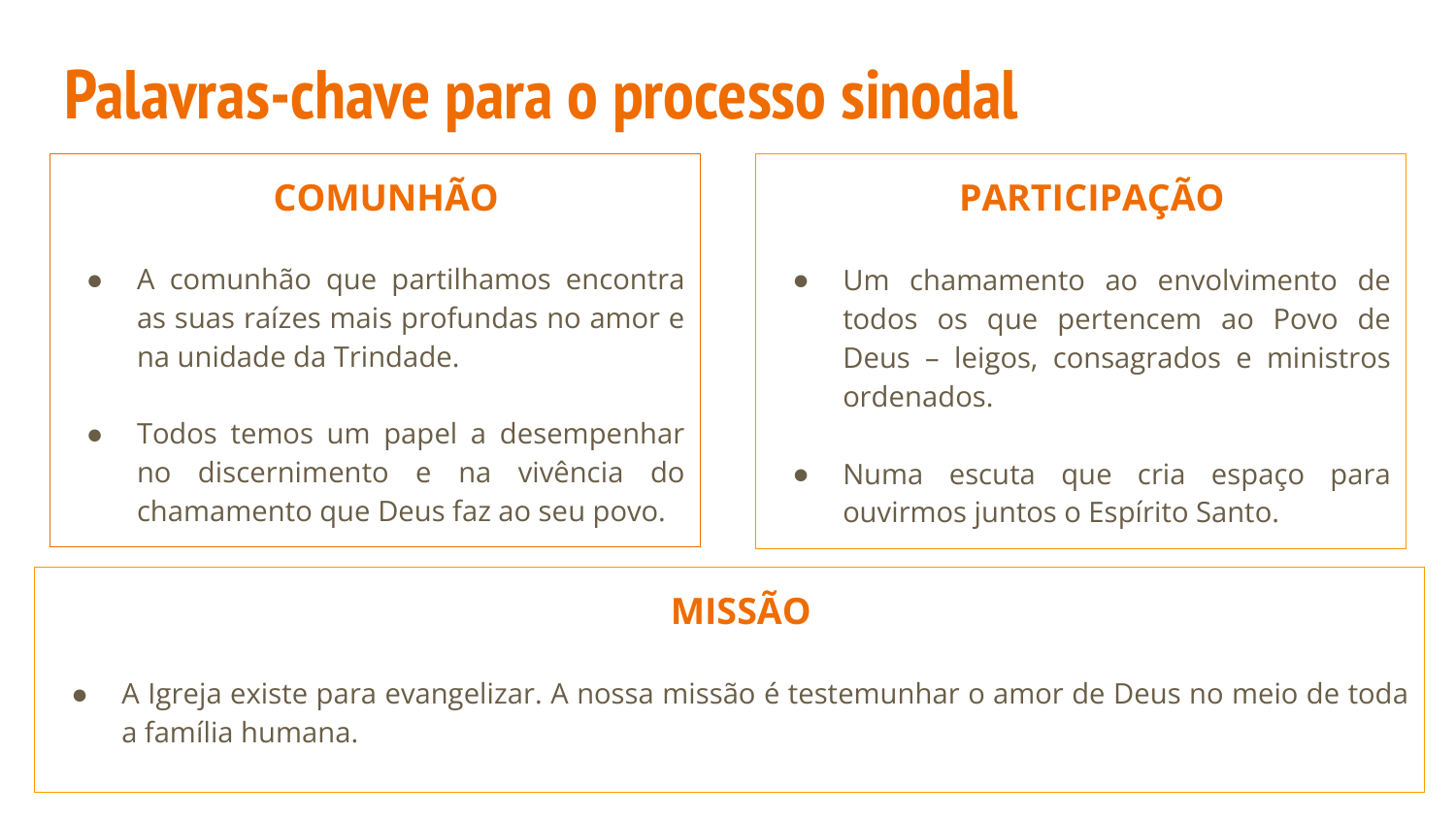

# Palavras-chave para o processo sinodal
COMUNHÃO

A comunhão que partilhamos encontra as suas raízes mais profundas no amor e na unidade da Trindade.

Todos temos um papel a desempenhar no discernimento e na vivência do chamamento que Deus faz ao seu povo.

PARTICIPAÇÃO

Um chamamento ao envolvimento de todos os que pertencem ao Povo de Deus – leigos, consagrados e ministros ordenados.

Numa escuta que cria espaço para ouvirmos juntos o Espírito Santo.

MISSÃO

A Igreja existe para evangelizar. A nossa missão é testemunhar o amor de Deus no meio de toda a família humana.